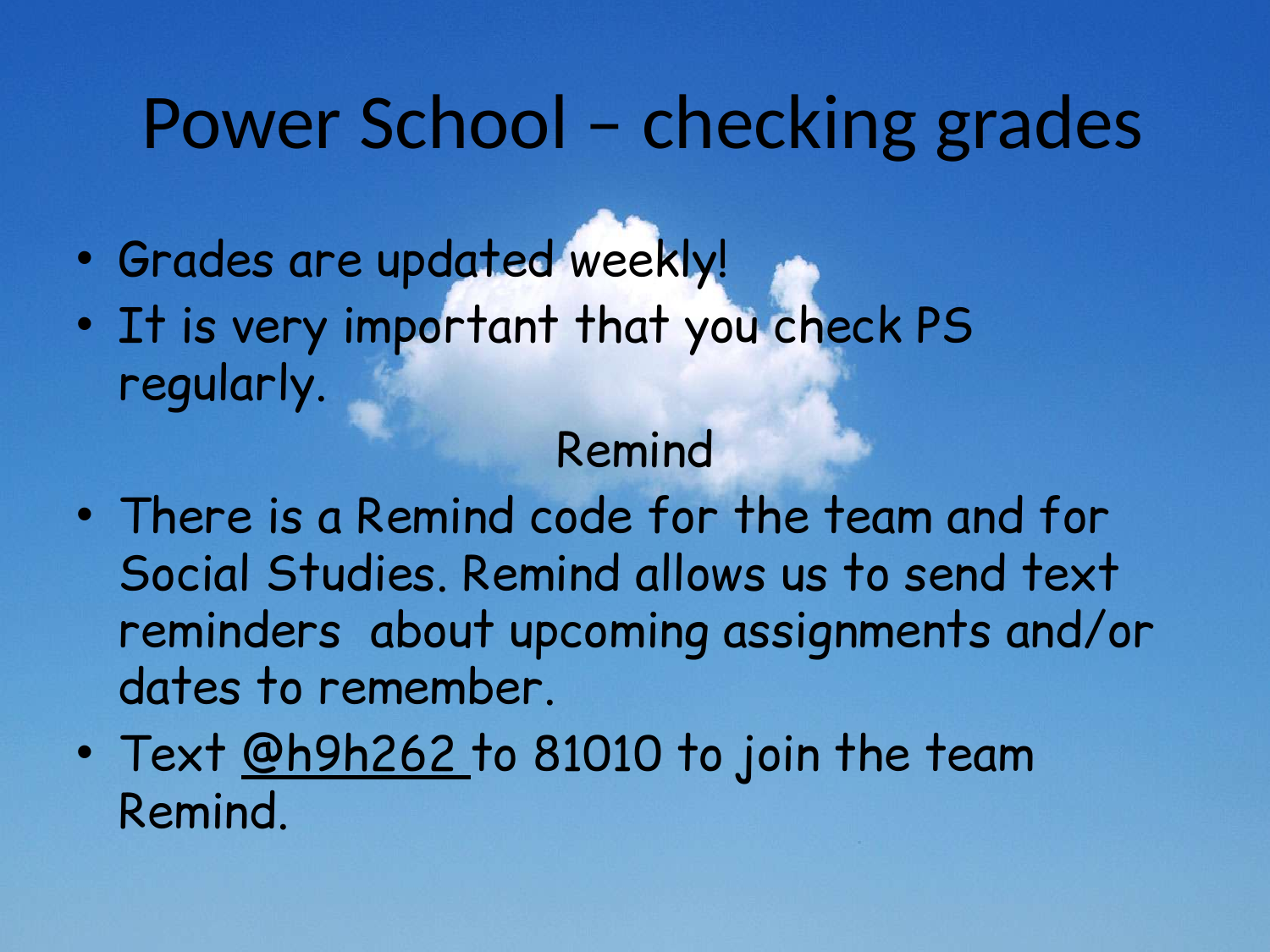

# Power School – checking grades
Grades are updated weekly!
It is very important that you check PS regularly.
Remind
There is a Remind code for the team and for Social Studies. Remind allows us to send text reminders  about upcoming assignments and/or dates to remember.
Text @h9h262 to 81010 to join the team Remind.